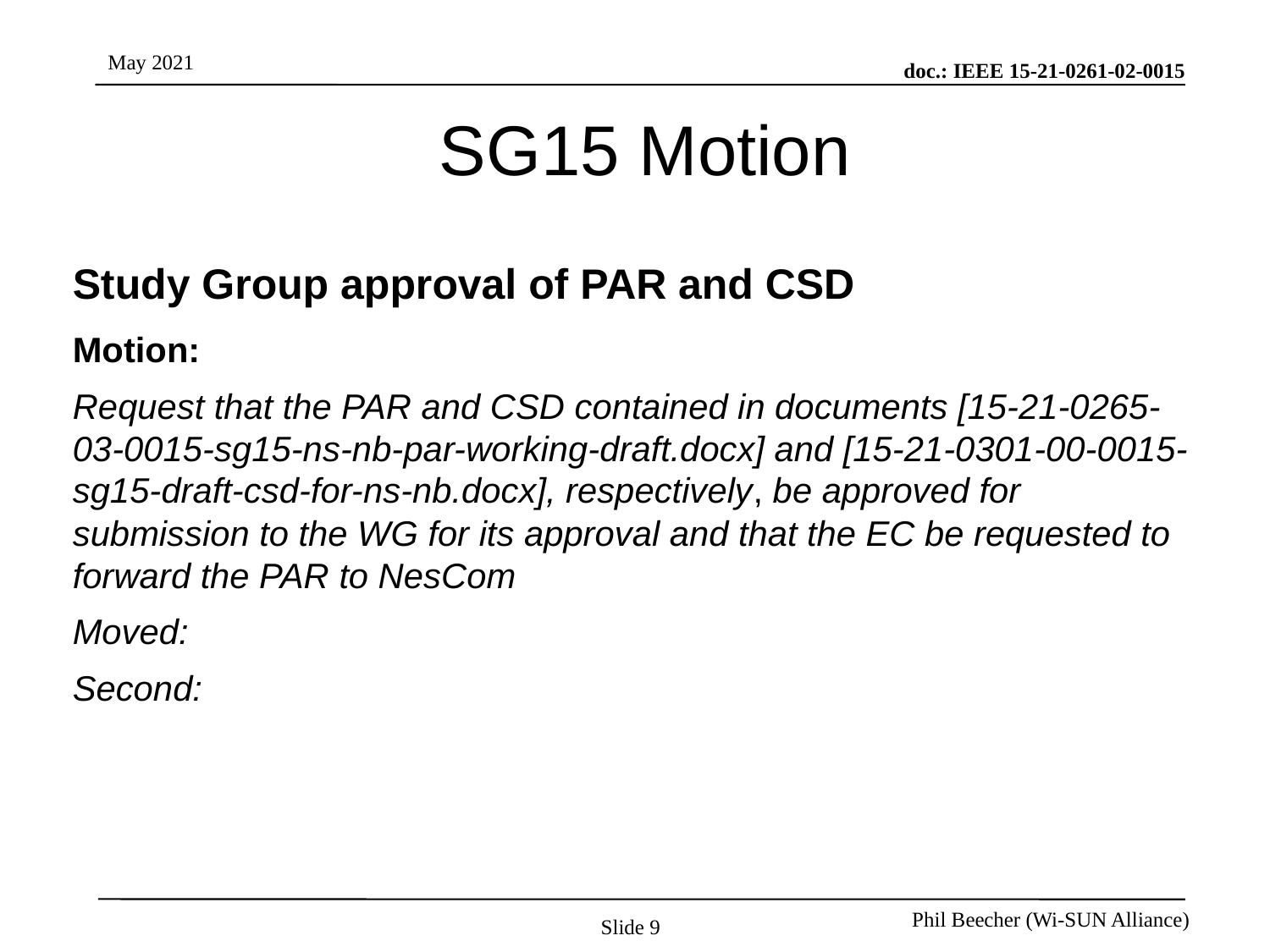

# SG15 Motion
Study Group approval of PAR and CSD
Motion:
Request that the PAR and CSD contained in documents [15-21-0265-03-0015-sg15-ns-nb-par-working-draft.docx] and [15-21-0301-00-0015-sg15-draft-csd-for-ns-nb.docx], respectively, be approved for submission to the WG for its approval and that the EC be requested to forward the PAR to NesCom
Moved:
Second:

Slide 9